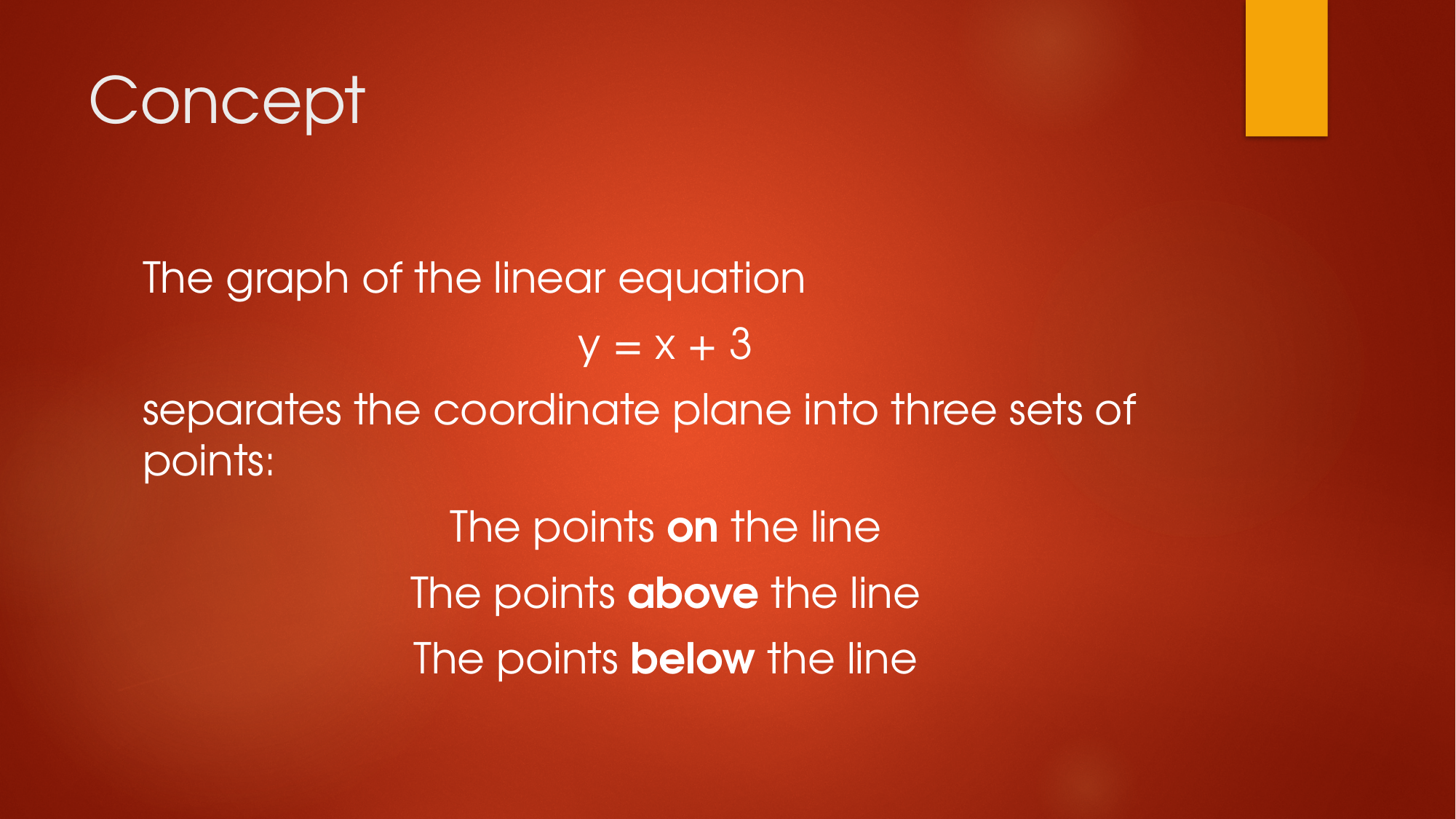

# Concept
The graph of the linear equation
y = x + 3
separates the coordinate plane into three sets of points:
The points on the line
The points above the line
The points below the line